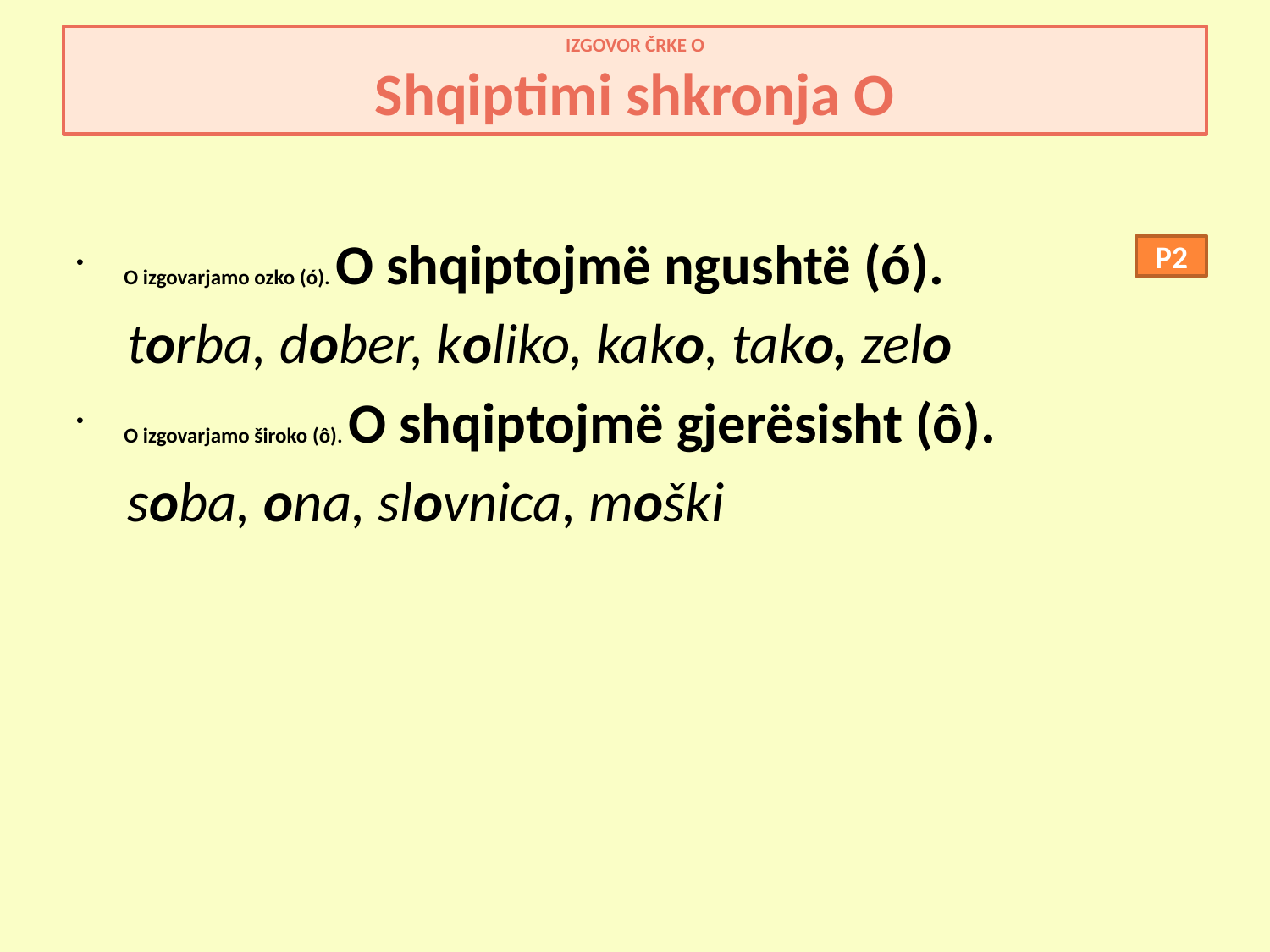

# IZGOVOR ČRKE O Shqiptimi shkronja O
O izgovarjamo ozko (ó). O shqiptojmë ngushtë (ó).
    torba, dober, koliko, kako, tako, zelo
O izgovarjamo široko (ô). O shqiptojmë gjerësisht (ô).
    soba, ona, slovnica, moški

P2